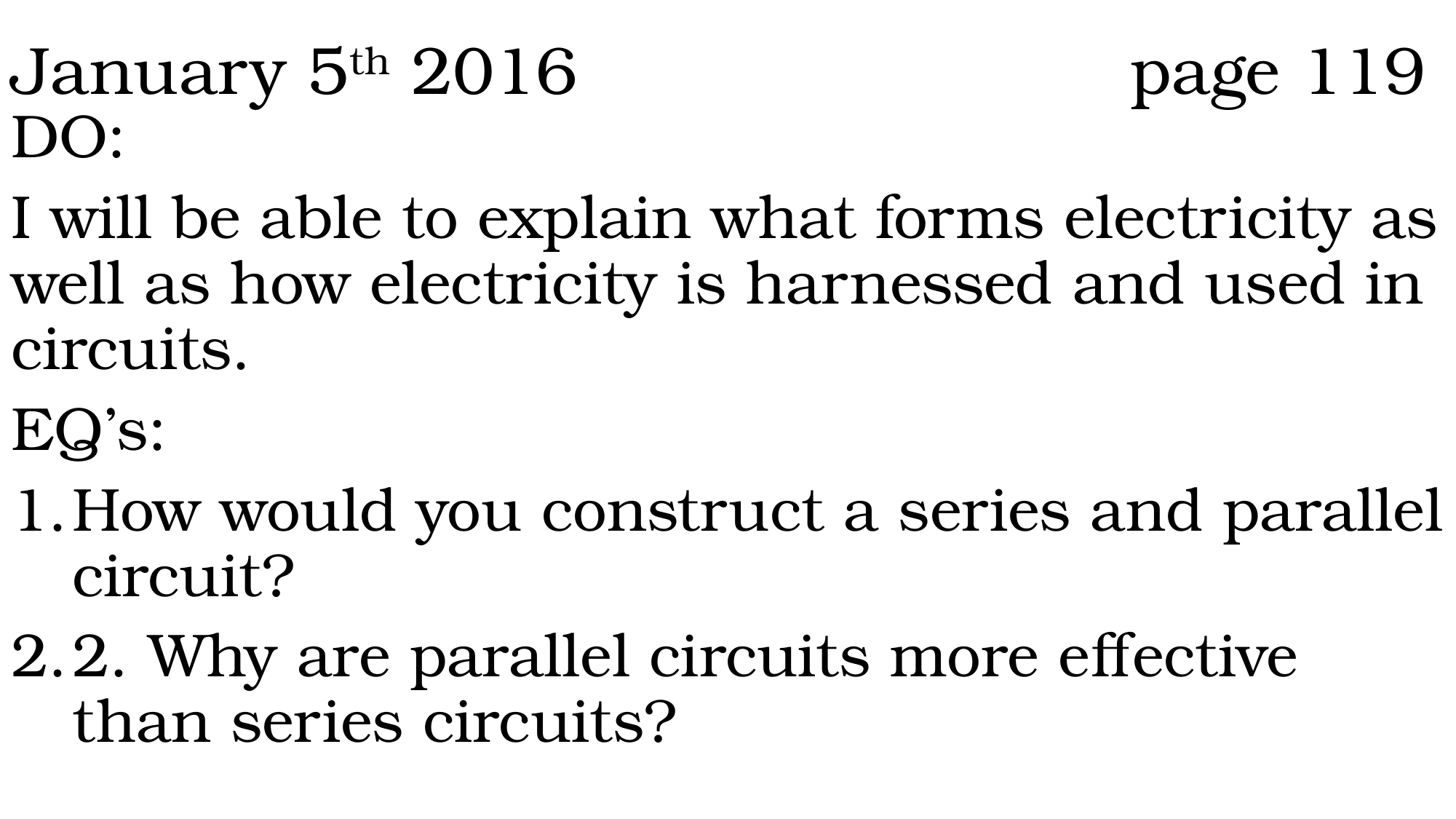

# January 5th 2016                          page 119
DO:
I will be able to explain what forms electricity as well as how electricity is harnessed and used in circuits.
EQ’s:
How would you construct a series and parallel circuit?
2. Why are parallel circuits more effective than series circuits?